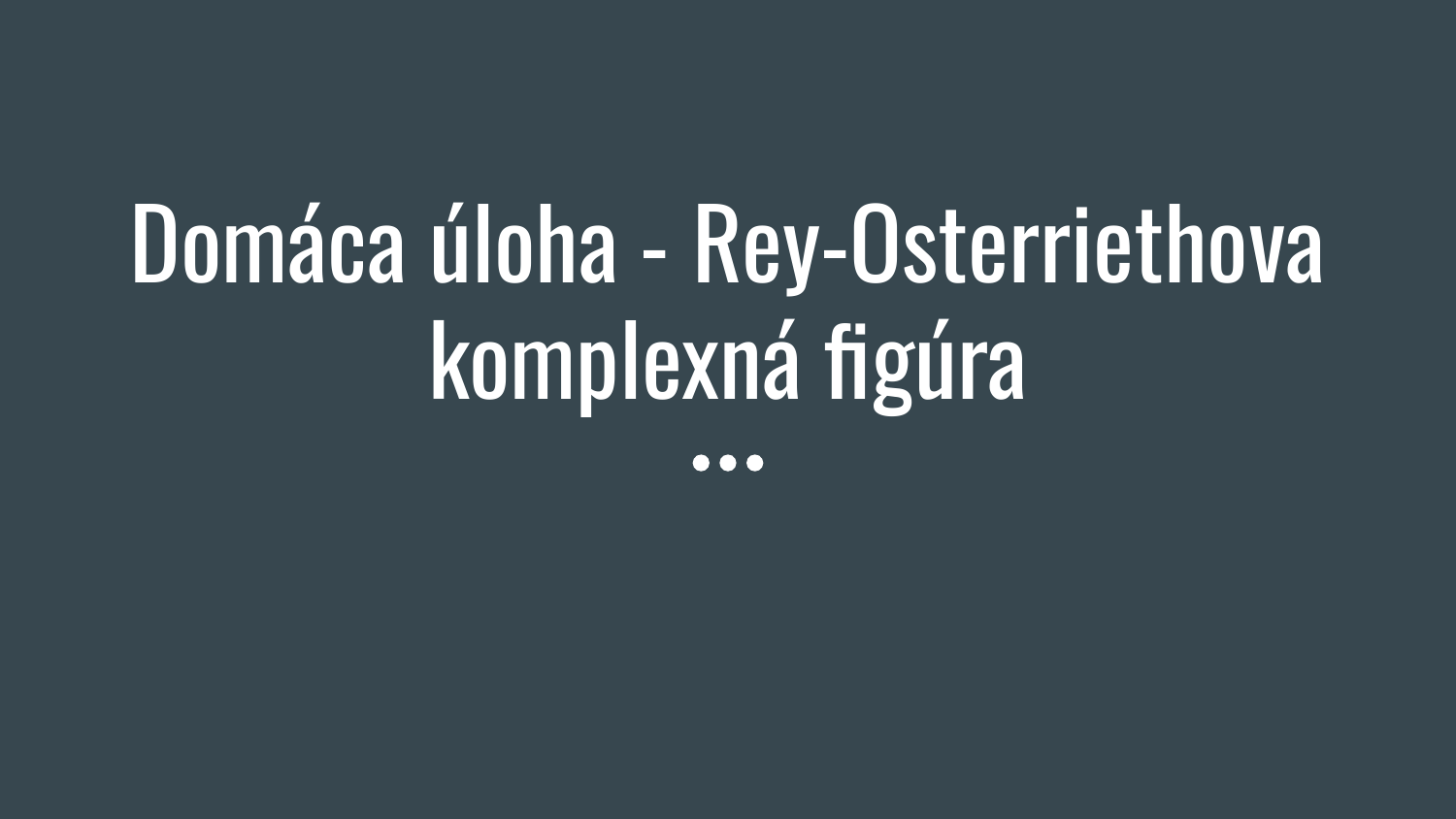

# Domáca úloha - Rey-Osterriethova komplexná figúra